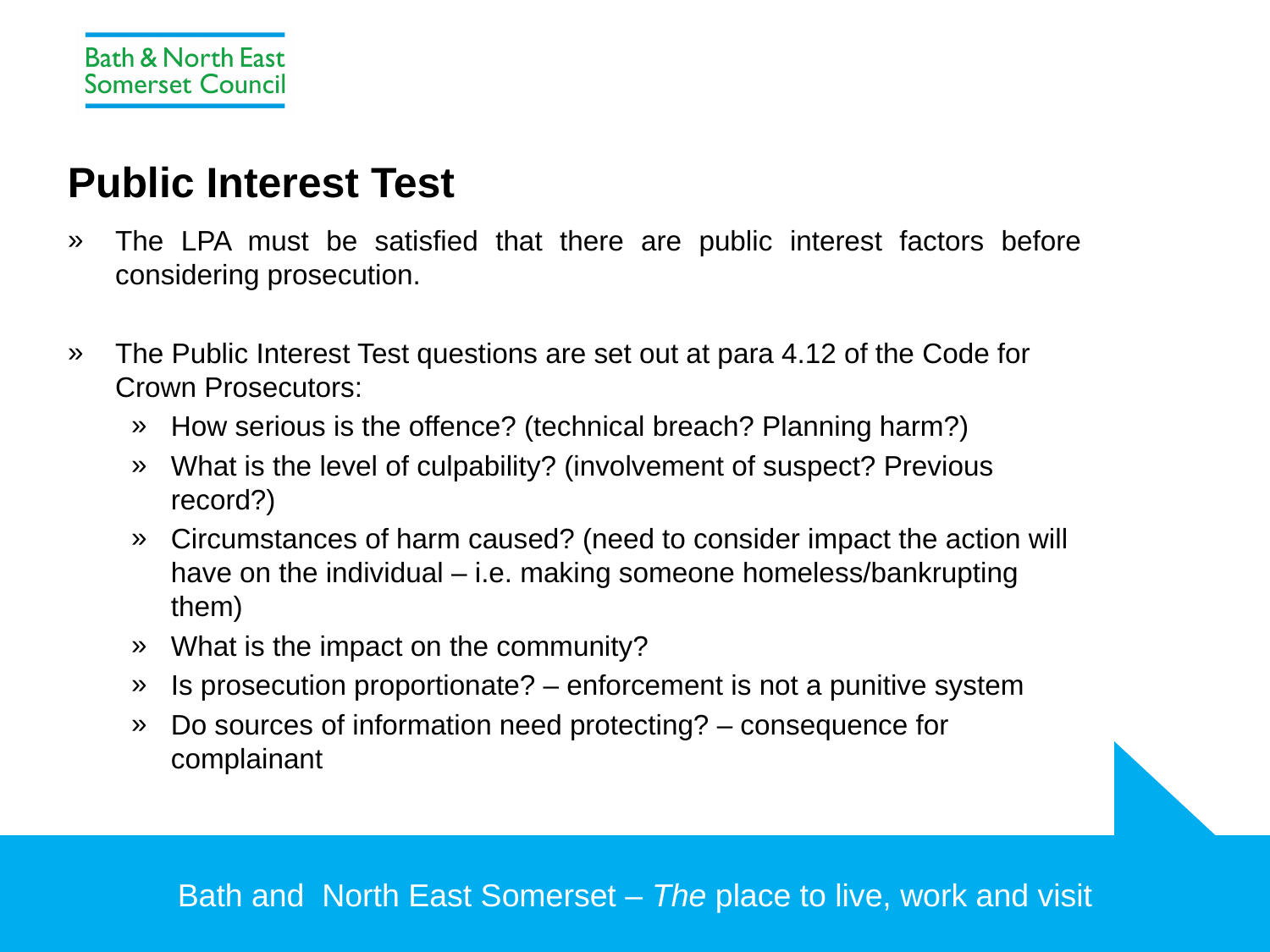

# Public Interest Test
The LPA must be satisfied that there are public interest factors before considering prosecution.

The Public Interest Test questions are set out at para 4.12 of the Code for Crown Prosecutors:
How serious is the offence? (technical breach? Planning harm?)
What is the level of culpability? (involvement of suspect? Previous record?)
Circumstances of harm caused? (need to consider impact the action will have on the individual – i.e. making someone homeless/bankrupting them)
What is the impact on the community?
Is prosecution proportionate? – enforcement is not a punitive system
Do sources of information need protecting? – consequence for complainant